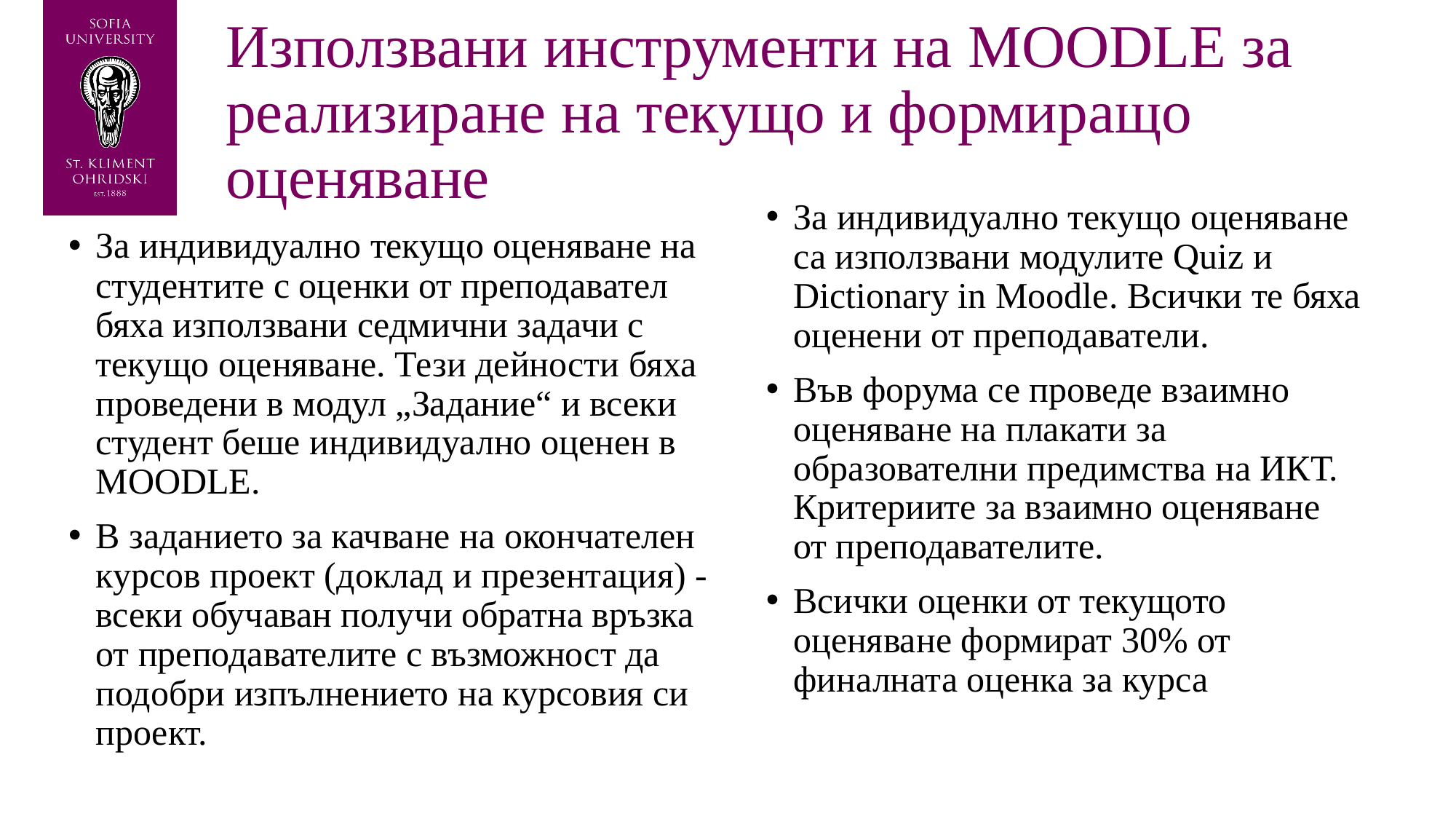

# Използвани инструменти на MOODLE за реализиране на текущо и формиращо оценяване
За индивидуално текущо оценяване са използвани модулите Quiz и Dictionary in Moodle. Всички те бяха оценени от преподаватели.
Във форума се проведе взаимно оценяване на плакати за образователни предимства на ИКТ. Критериите за взаимно оценяване от преподавателите.
Всички оценки от текущото оценяване формират 30% от финалната оценка за курса
За индивидуално текущо оценяване на студентите с оценки от преподавател бяха използвани седмични задачи с текущо оценяване. Тези дейности бяха проведени в модул „Задание“ и всеки студент беше индивидуално оценен в MOODLE.
В заданието за качване на окончателен курсов проект (доклад и презентация) - всеки обучаван получи обратна връзка от преподавателите с възможност да подобри изпълнението на курсовия си проект.